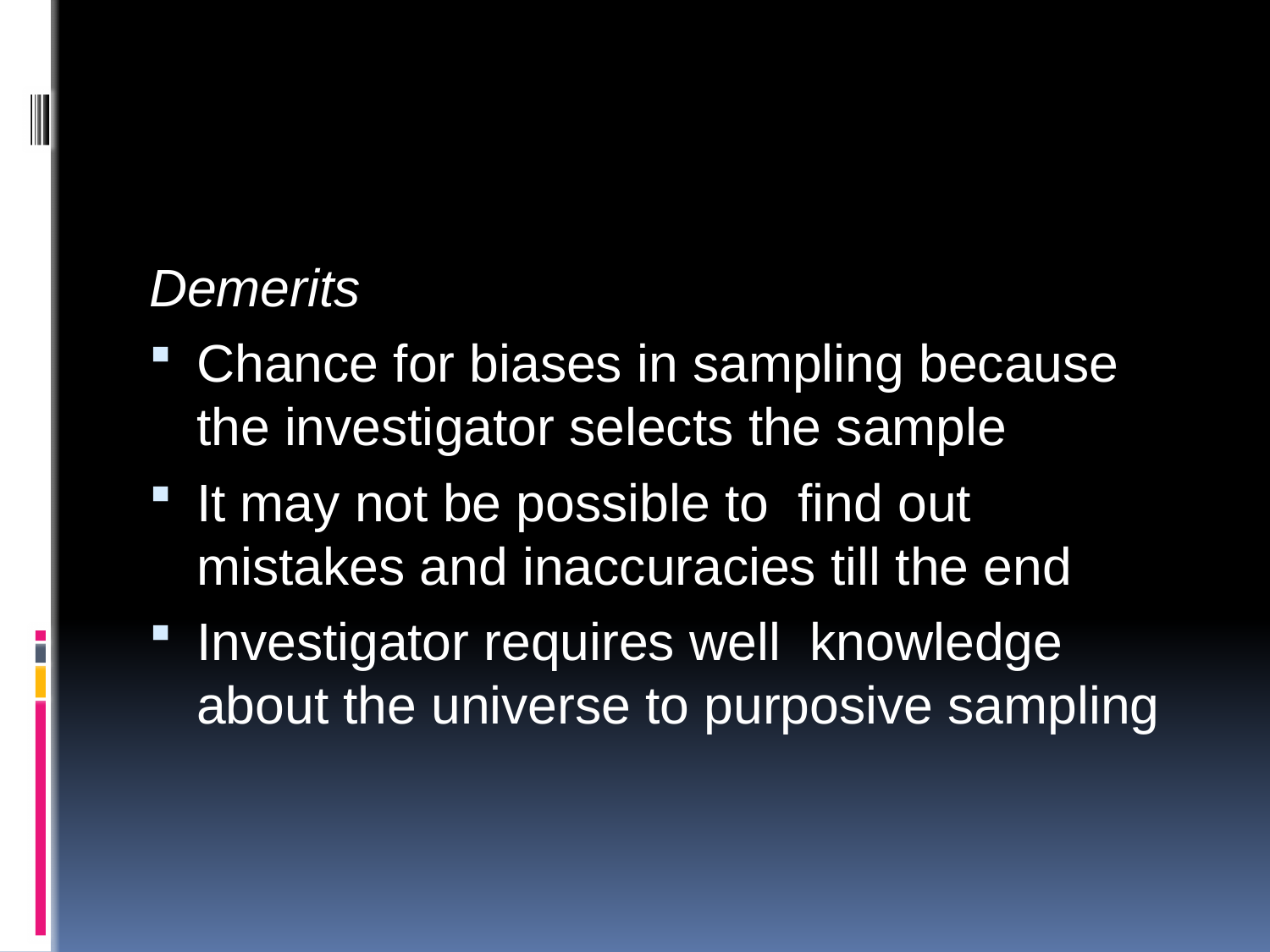

#
Demerits
Chance for biases in sampling because the investigator selects the sample
It may not be possible to  find out mistakes and inaccuracies till the end
Investigator requires well  knowledge about the universe to purposive sampling